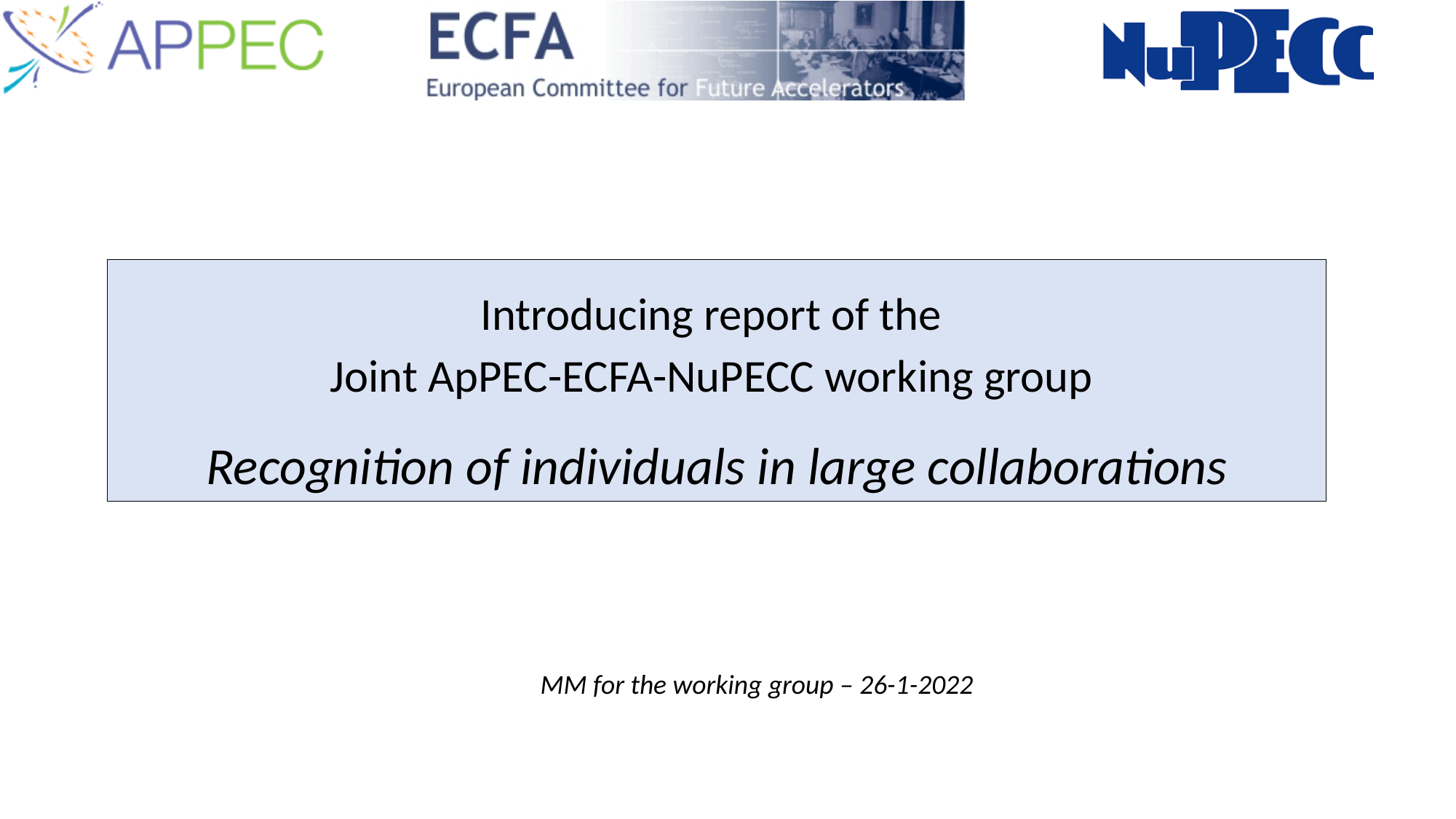

Introducing report of the
Joint ApPEC-ECFA-NuPECC working group

Recognition of individuals in large collaborations

MM for the working group – 26-1-2022